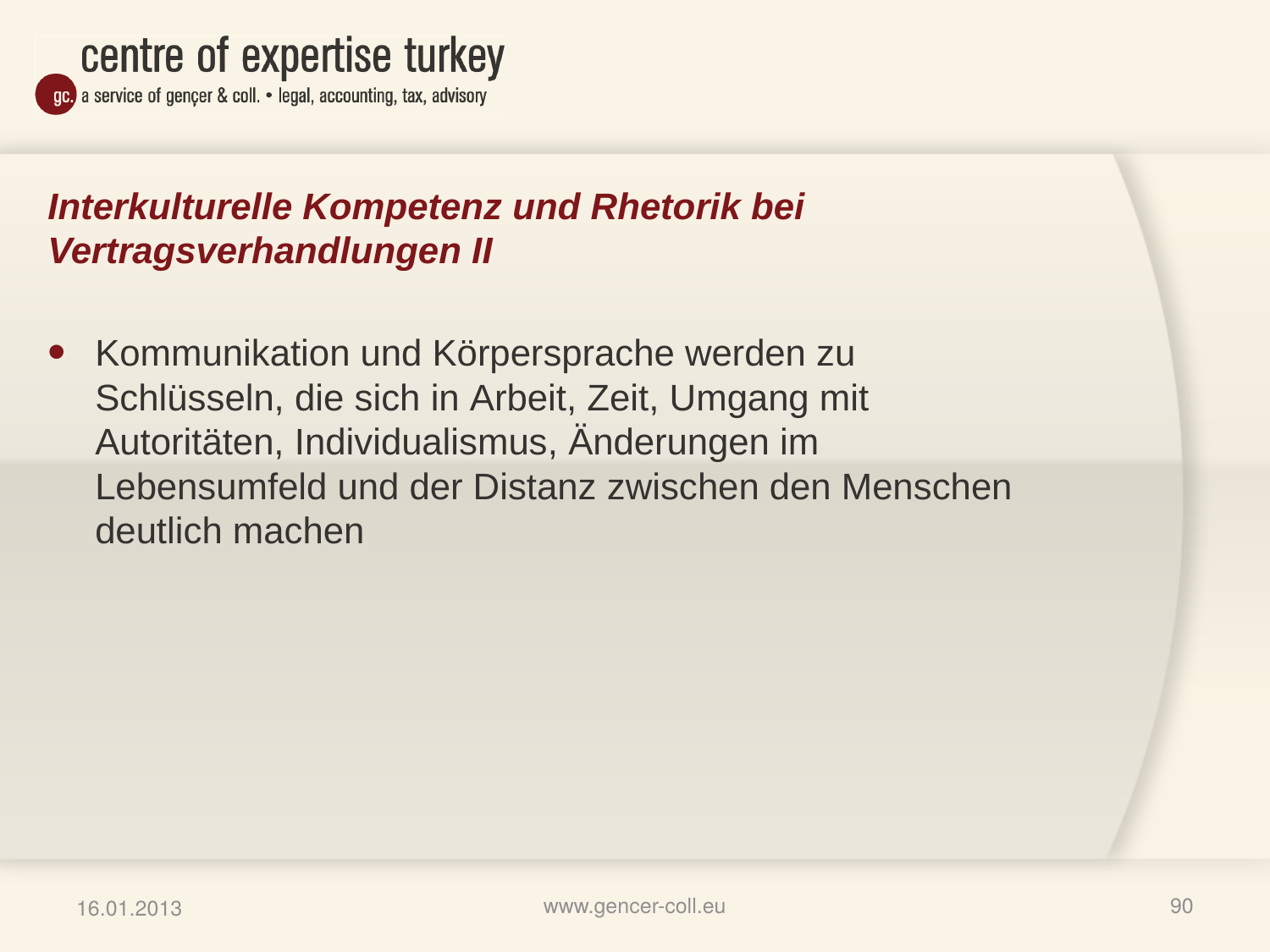

# Interkulturelle Kompetenz und Rhetorik bei Vertragsverhandlungen II

Kommunikation und Körpersprache werden zu Schlüsseln, die sich in Arbeit, Zeit, Umgang mit Autoritäten, Individualismus, Änderungen im Lebensumfeld und der Distanz zwischen den Menschen deutlich machen

16.01.2013
www.gencer-coll.eu
90